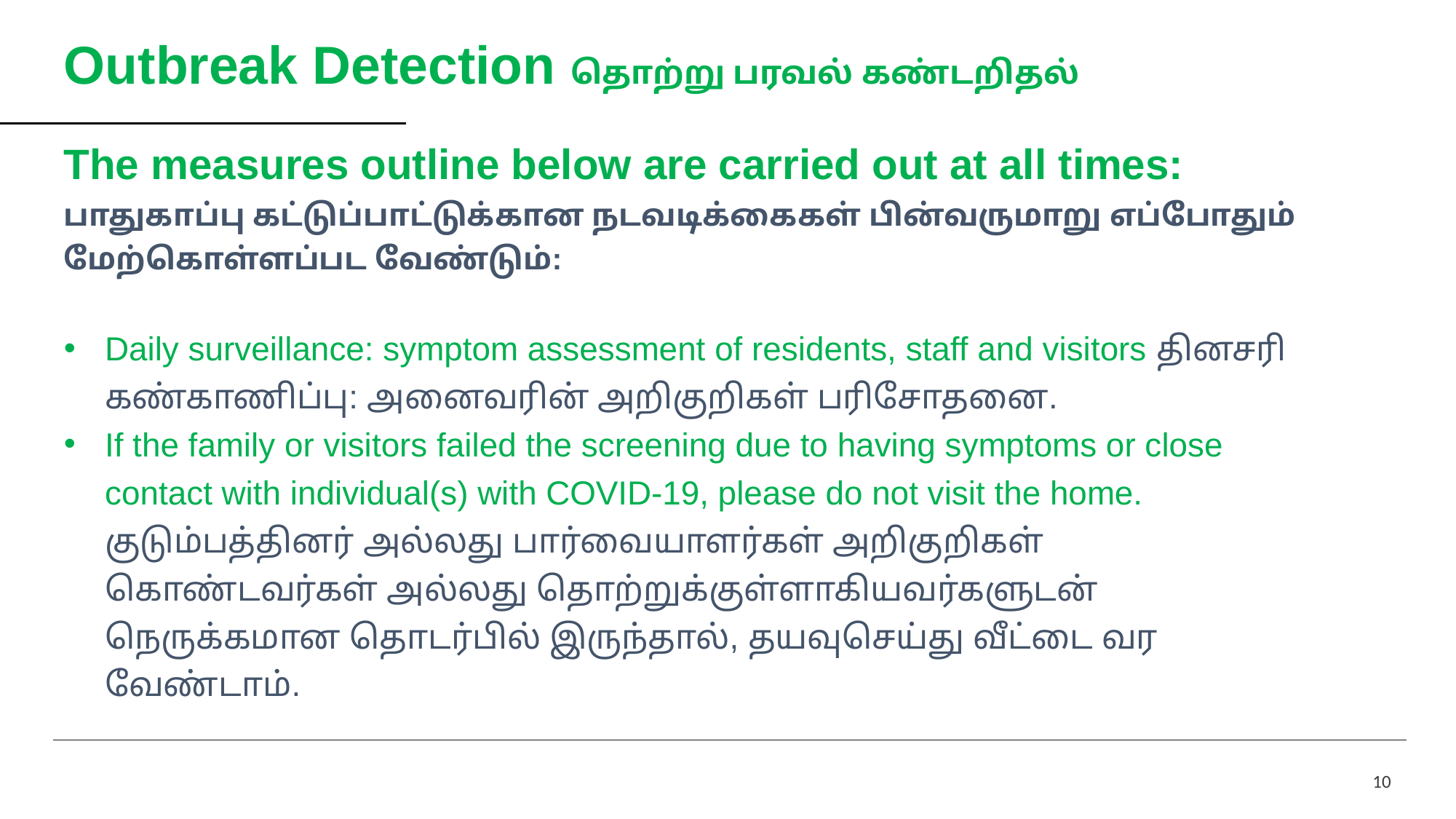

# Outbreak Detection தொற்று பரவல் கண்டறிதல்
The measures outline below are carried out at all times:
பாதுகாப்பு கட்டுப்பாட்டுக்கான நடவடிக்கைகள் பின்வருமாறு எப்போதும் மேற்கொள்ளப்பட வேண்டும்:

Daily surveillance: symptom assessment of residents, staff and visitors தினசரி கண்காணிப்பு: அனைவரின் அறிகுறிகள் பரிசோதனை.
If the family or visitors failed the screening due to having symptoms or close contact with individual(s) with COVID-19, please do not visit the home. குடும்பத்தினர் அல்லது பார்வையாளர்கள் அறிகுறிகள் கொண்டவர்கள் அல்லது தொற்றுக்குள்ளாகியவர்களுடன் நெருக்கமான தொடர்பில் இருந்தால், தயவுசெய்து வீட்டை வர வேண்டாம்.

10